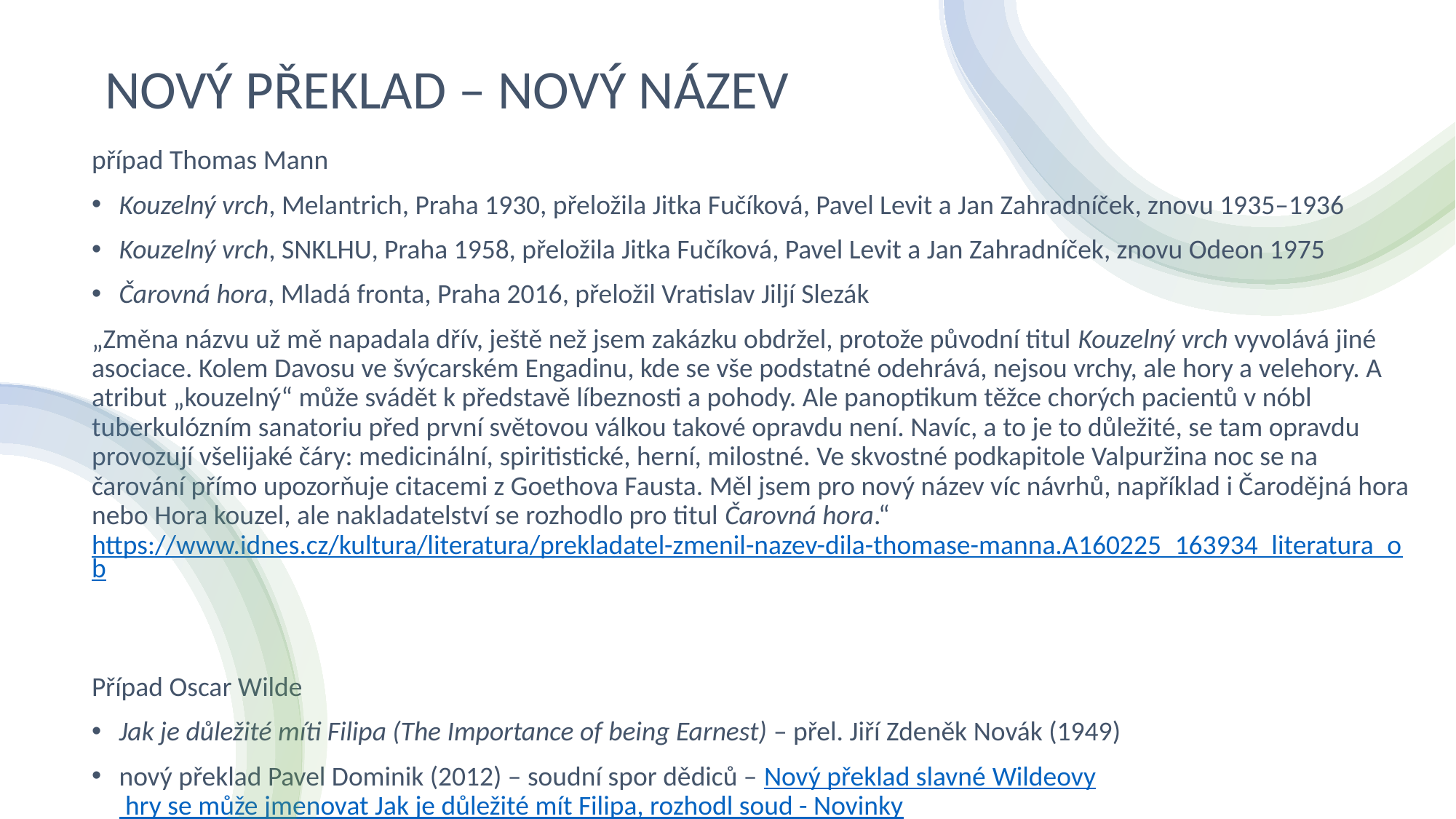

# NOVÝ PŘEKLAD – NOVÝ NÁZEV
případ Thomas Mann
Kouzelný vrch, Melantrich, Praha 1930, přeložila Jitka Fučíková, Pavel Levit a Jan Zahradníček, znovu 1935–1936
Kouzelný vrch, SNKLHU, Praha 1958, přeložila Jitka Fučíková, Pavel Levit a Jan Zahradníček, znovu Odeon 1975
Čarovná hora, Mladá fronta, Praha 2016, přeložil Vratislav Jiljí Slezák
„Změna názvu už mě napadala dřív, ještě než jsem zakázku obdržel, protože původní titul Kouzelný vrch vyvolává jiné asociace. Kolem Davosu ve švýcarském Engadinu, kde se vše podstatné odehrává, nejsou vrchy, ale hory a velehory. A atribut „kouzelný“ může svádět k představě líbeznosti a pohody. Ale panoptikum těžce chorých pacientů v nóbl tuberkulózním sanatoriu před první světovou válkou takové opravdu není. Navíc, a to je to důležité, se tam opravdu provozují všelijaké čáry: medicinální, spiritistické, herní, milostné. Ve skvostné podkapitole Valpuržina noc se na čarování přímo upozorňuje citacemi z Goethova Fausta. Měl jsem pro nový název víc návrhů, například i Čarodějná hora nebo Hora kouzel, ale nakladatelství se rozhodlo pro titul Čarovná hora.“ https://www.idnes.cz/kultura/literatura/prekladatel-zmenil-nazev-dila-thomase-manna.A160225_163934_literatura_ob

Případ Oscar Wilde
Jak je důležité míti Filipa (The Importance of being Earnest) – přel. Jiří Zdeněk Novák (1949)
nový překlad Pavel Dominik (2012) – soudní spor dědiců – Nový překlad slavné Wildeovy hry se může jmenovat Jak je důležité mít Filipa, rozhodl soud - Novinky